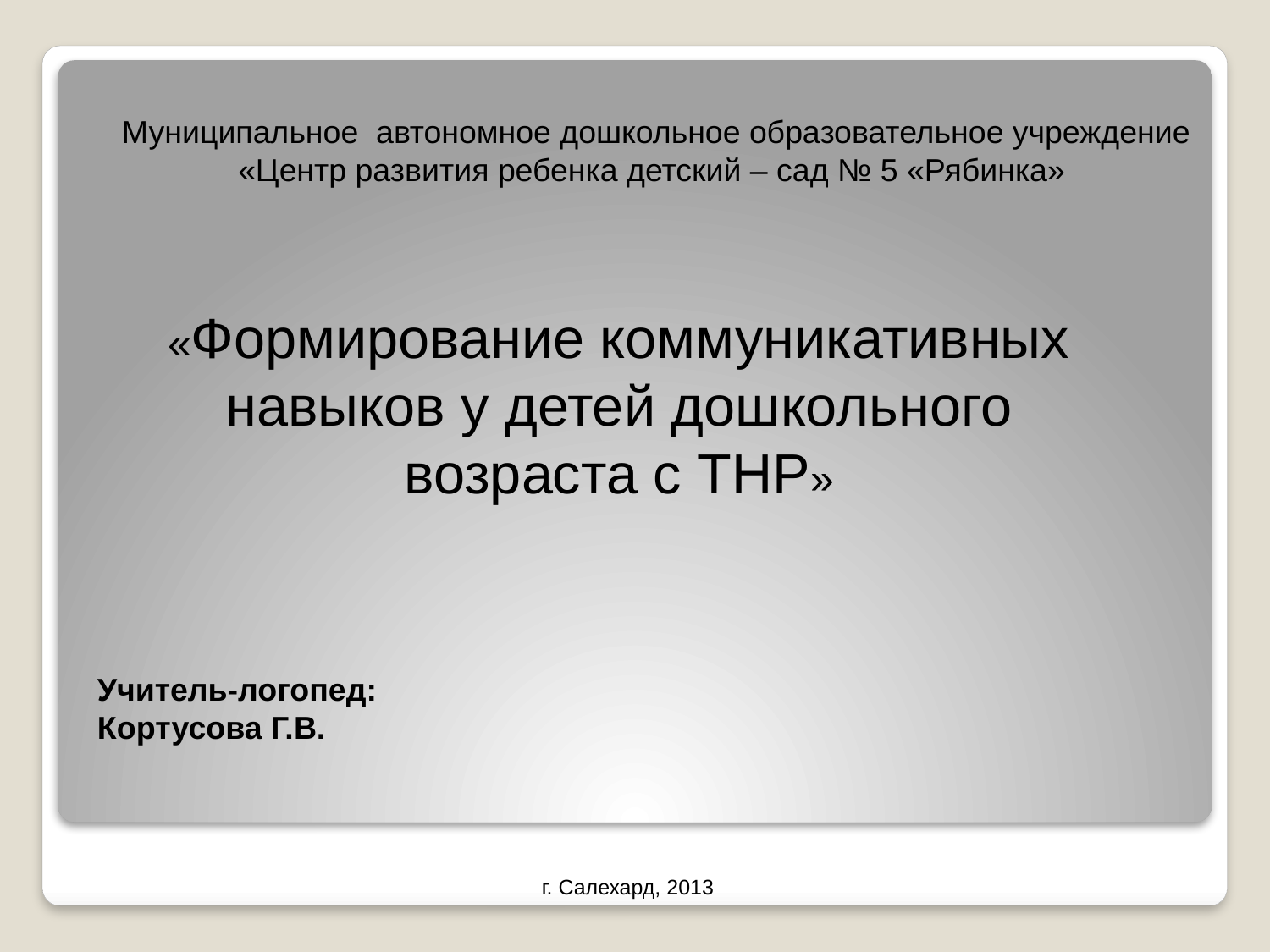

Муниципальное  автономное дошкольное образовательное учреждение
«Центр развития ребенка детский – сад № 5 «Рябинка»
#
«Формирование коммуникативных навыков у детей дошкольного возраста с ТНР»
Учитель-логопед:
Кортусова Г.В.
г. Салехард, 2013